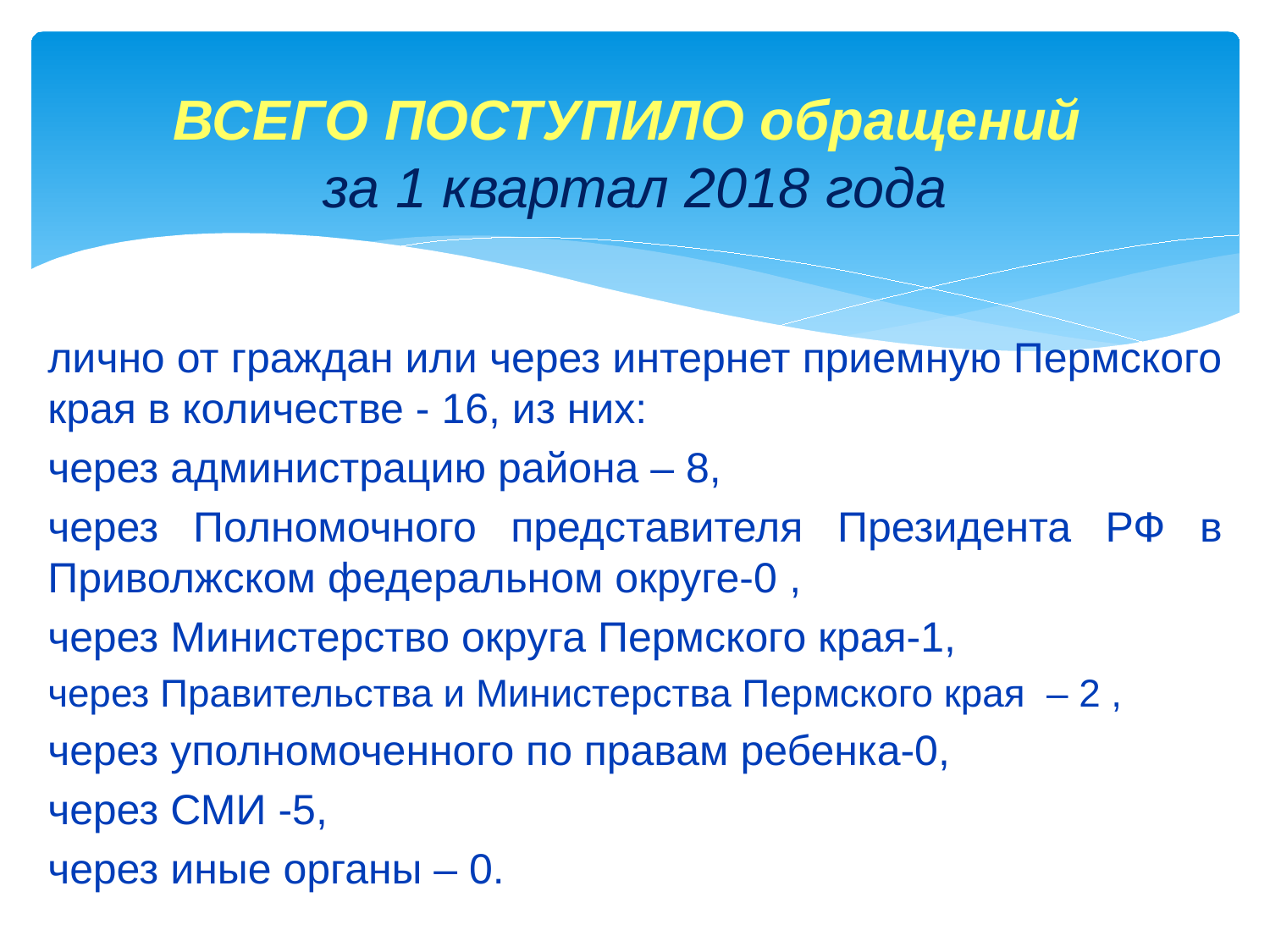

# ВСЕГО ПОСТУПИЛО обращений за 1 квартал 2018 года

лично от граждан или через интернет приемную Пермского края в количестве - 16, из них:
через администрацию района – 8,
через Полномочного представителя Президента РФ в Приволжском федеральном округе-0 ,
через Министерство округа Пермского края-1,
через Правительства и Министерства Пермского края  – 2 ,
через уполномоченного по правам ребенка-0,
через СМИ -5,
через иные органы – 0.